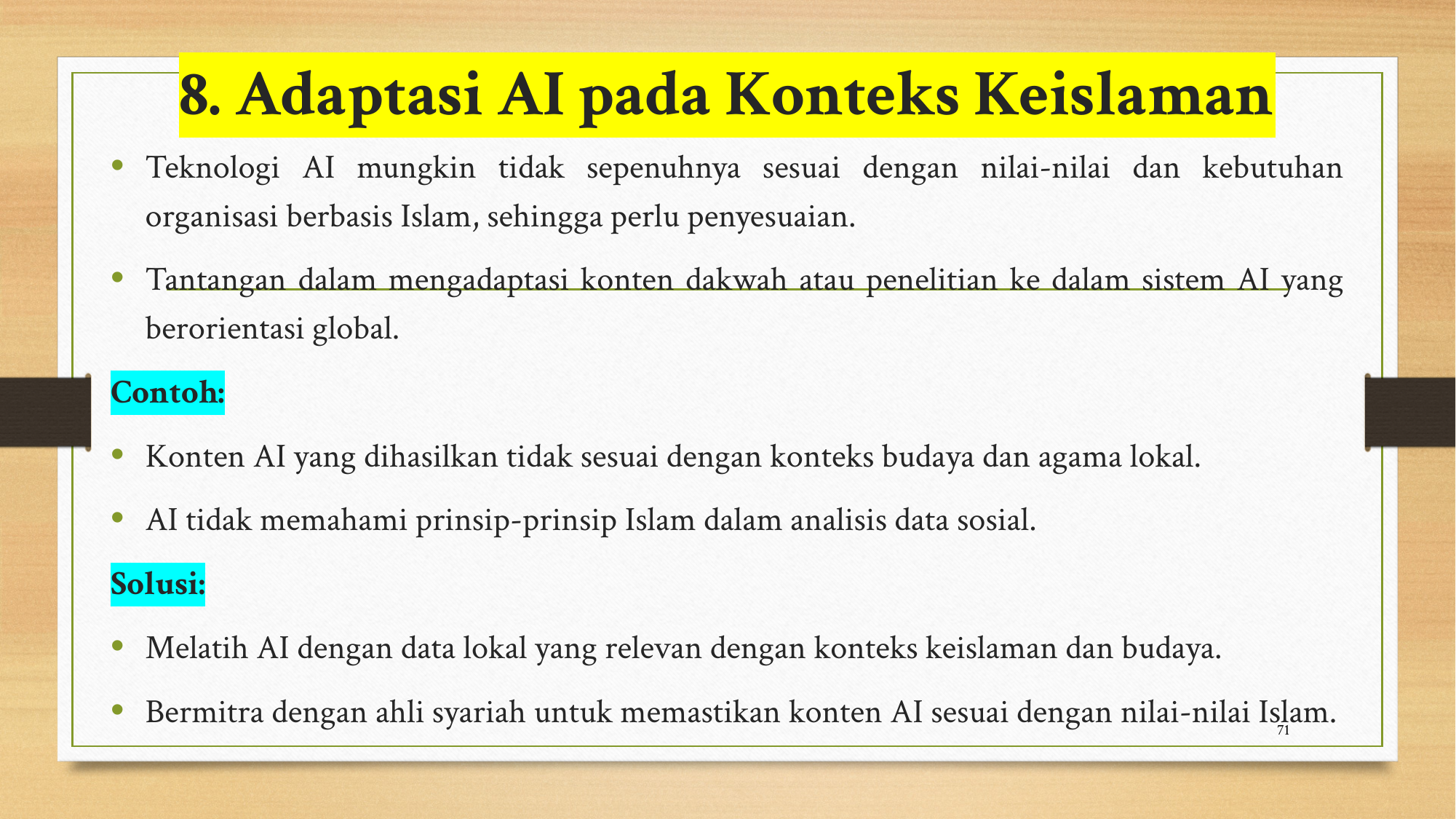

# 8. Adaptasi AI pada Konteks Keislaman
Teknologi AI mungkin tidak sepenuhnya sesuai dengan nilai-nilai dan kebutuhan organisasi berbasis Islam, sehingga perlu penyesuaian.
Tantangan dalam mengadaptasi konten dakwah atau penelitian ke dalam sistem AI yang berorientasi global.
Contoh:
Konten AI yang dihasilkan tidak sesuai dengan konteks budaya dan agama lokal.
AI tidak memahami prinsip-prinsip Islam dalam analisis data sosial.
Solusi:
Melatih AI dengan data lokal yang relevan dengan konteks keislaman dan budaya.
Bermitra dengan ahli syariah untuk memastikan konten AI sesuai dengan nilai-nilai Islam.
71